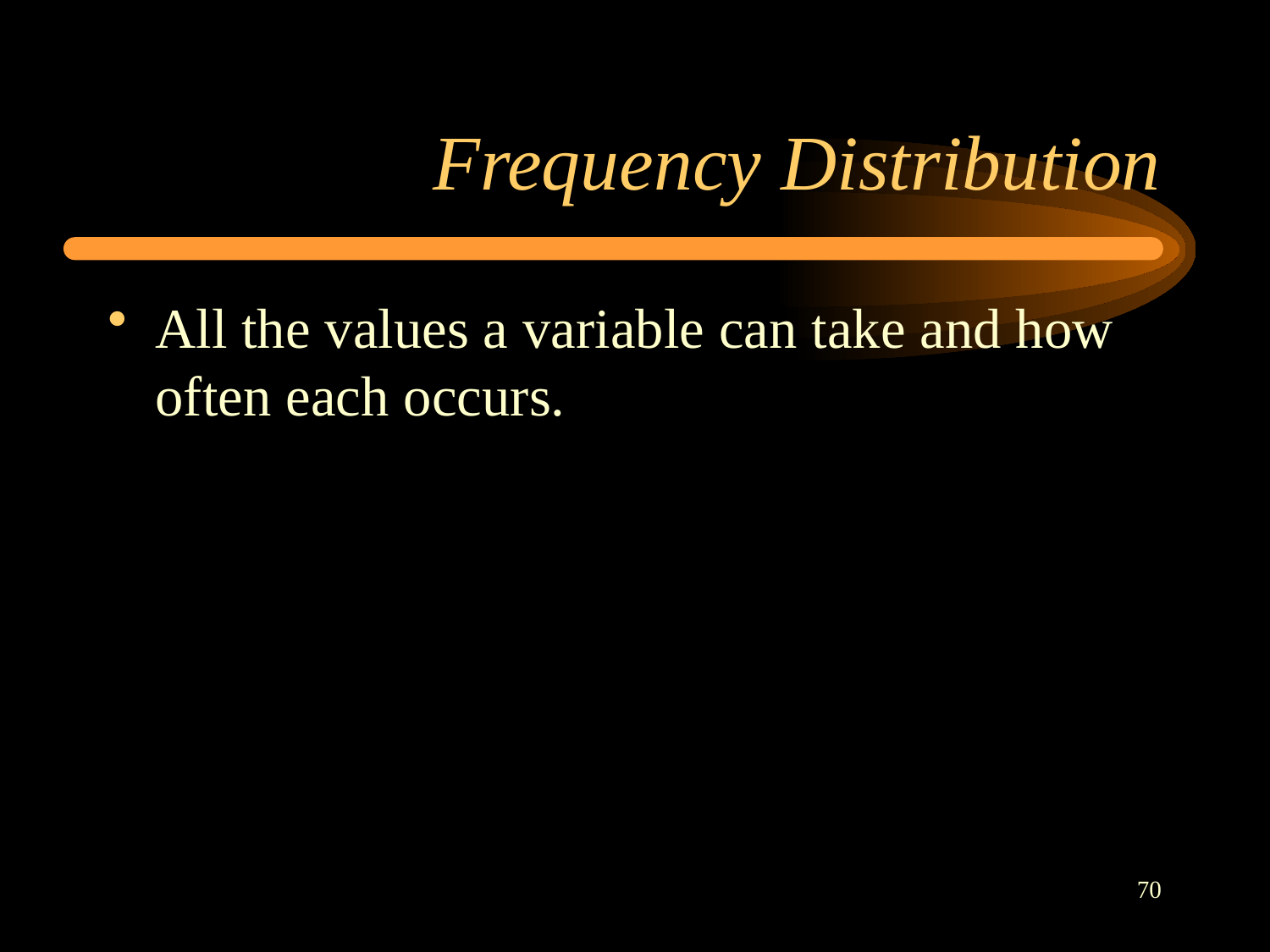

# Frequency Distribution
All the values a variable can take and how often each occurs.
70